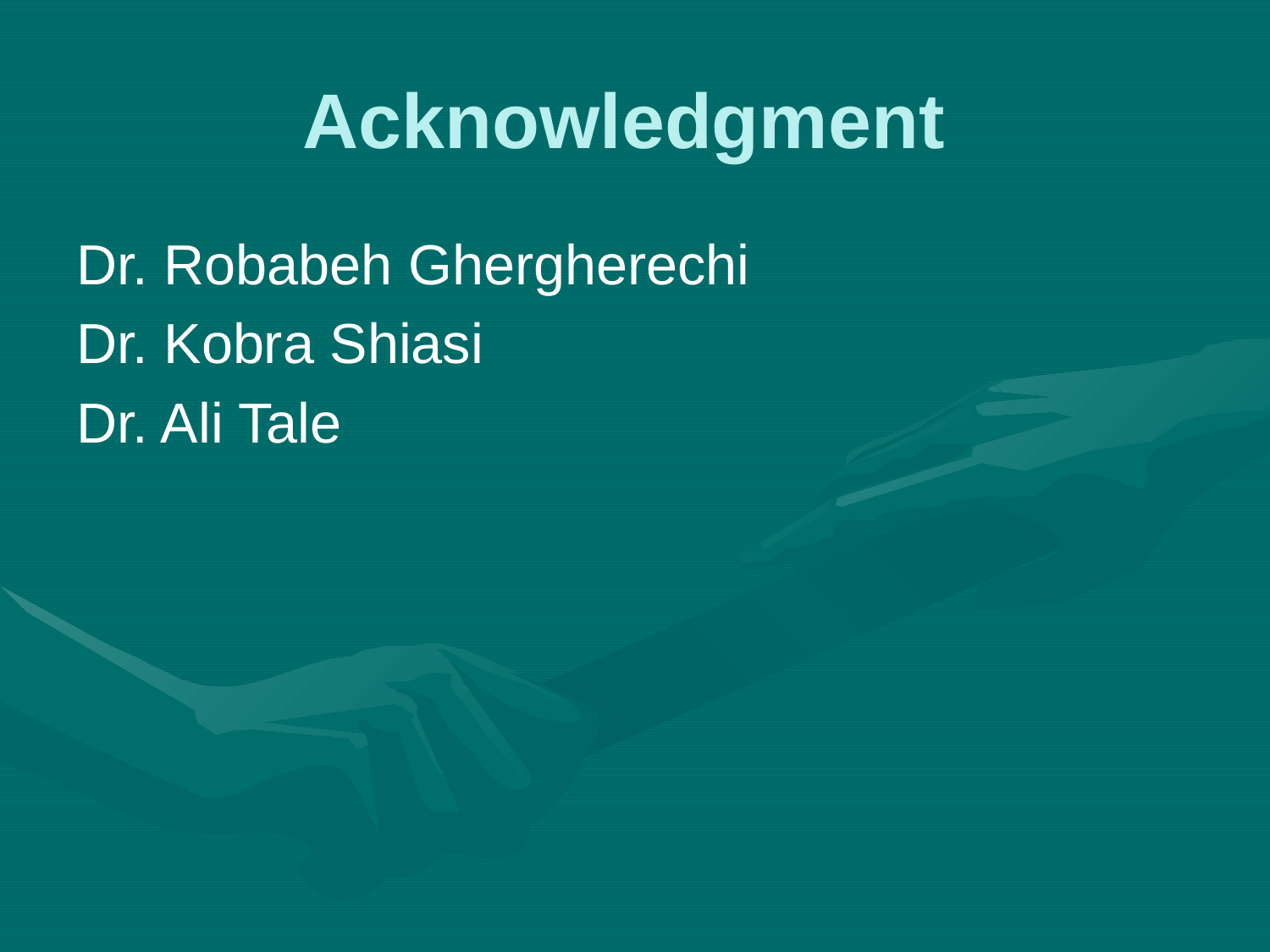

# Acknowledgment
Dr. Robabeh Ghergherechi
Dr. Kobra Shiasi
Dr. Ali Tale